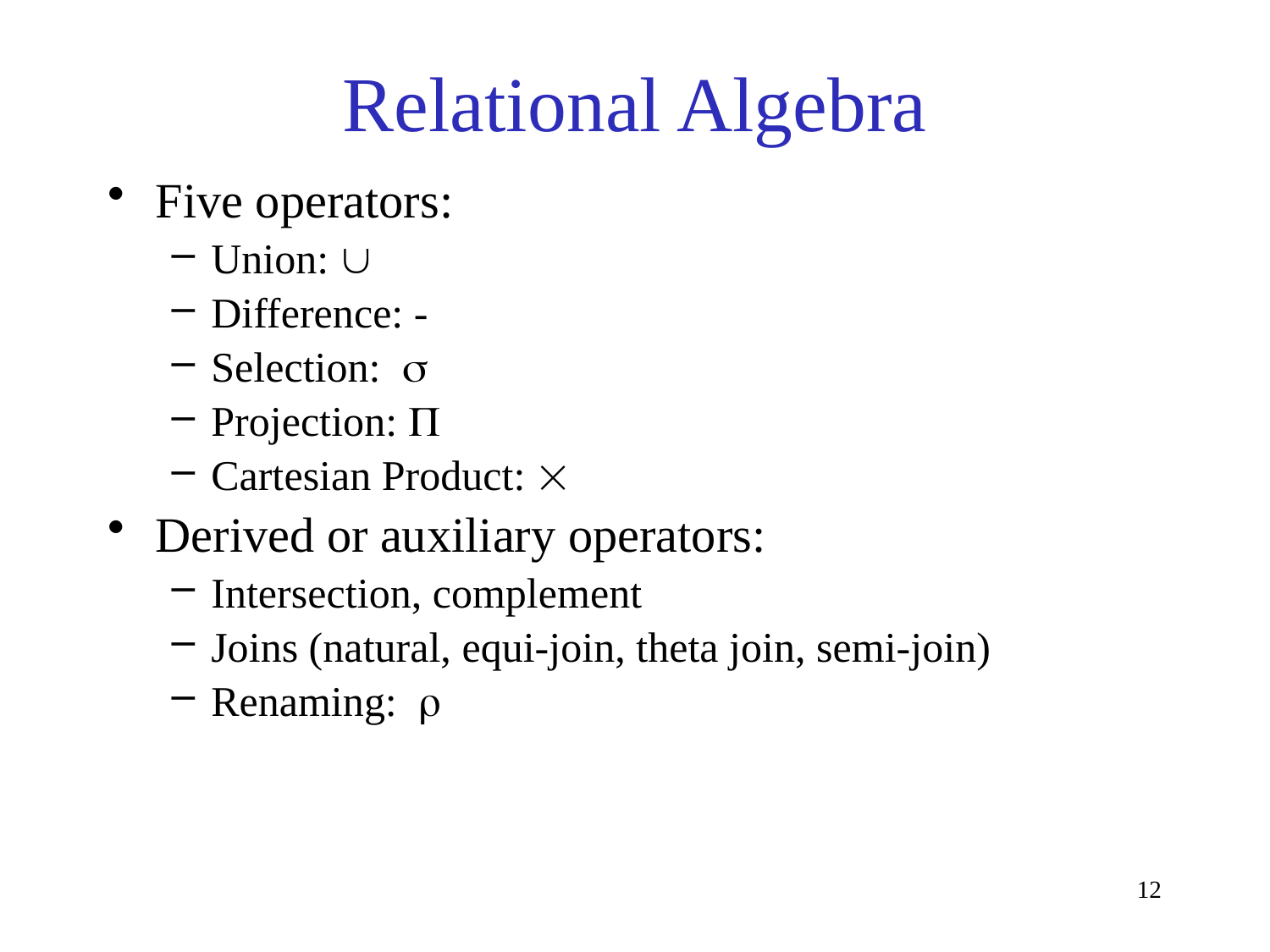

# Relational Algebra
Five operators:
Union: ∪
Difference: -
Selection: σ
Projection: Π
Cartesian Product: ×
Derived or auxiliary operators:
Intersection, complement
Joins (natural, equi-join, theta join, semi-join)
Renaming: ρ
12